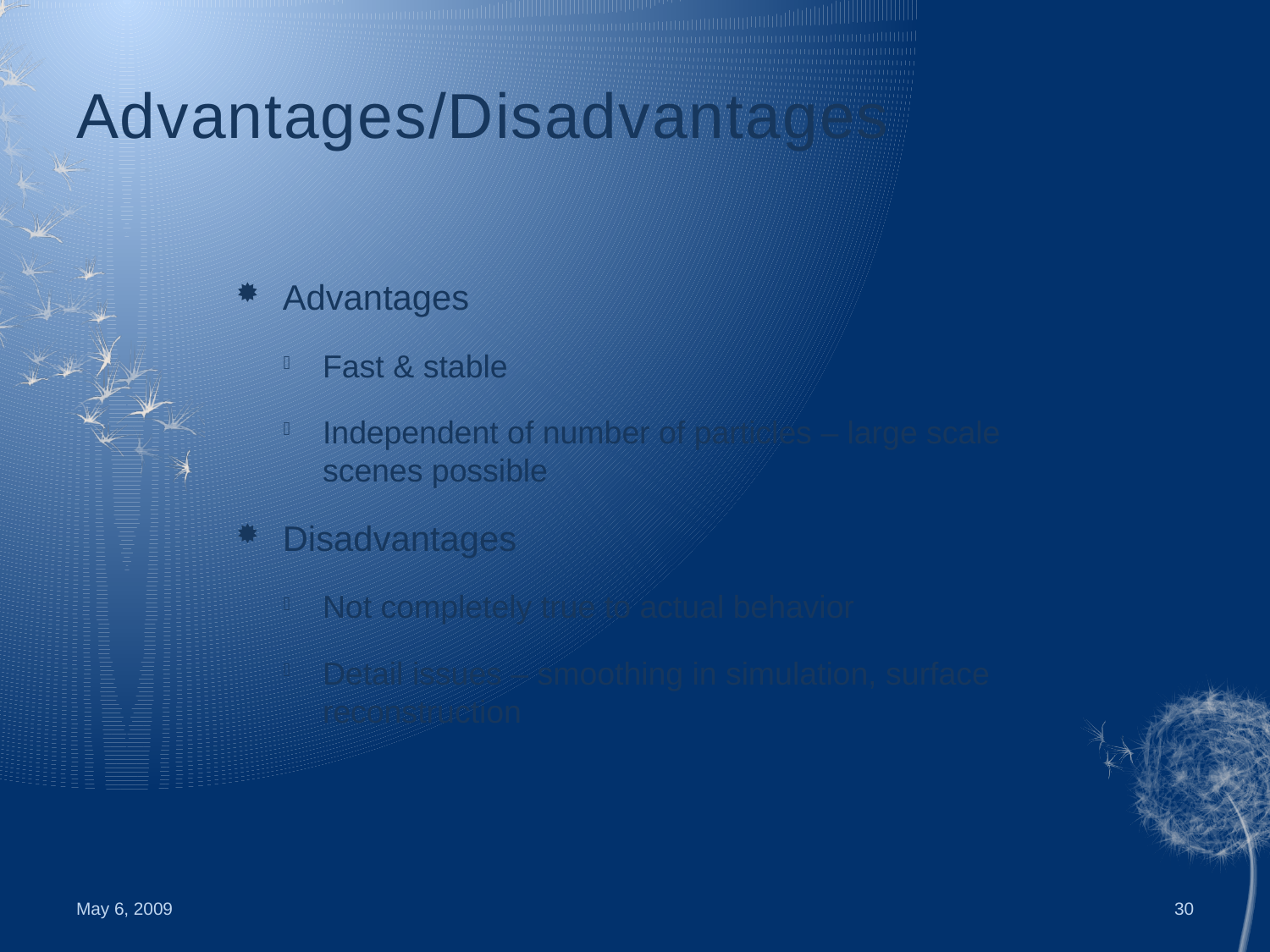

# Advantages/Disadvantages
Advantages
Fast & stable
Independent of number of particles – large scale scenes possible
Disadvantages
Not completely true to actual behavior
Detail issues – smoothing in simulation, surface reconstruction
May 6, 2009
30